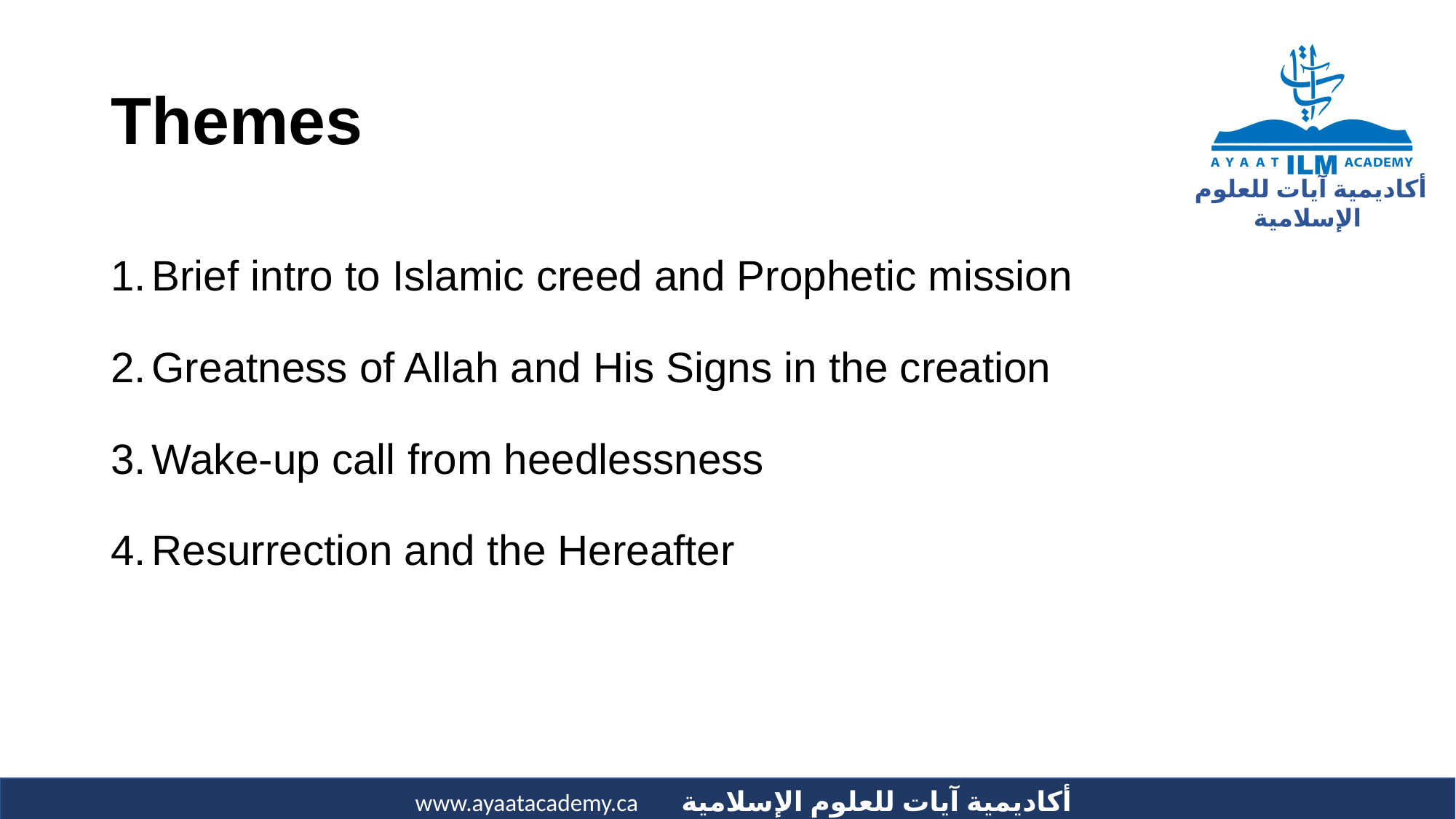

# Themes
Brief intro to Islamic creed and Prophetic mission
Greatness of Allah and His Signs in the creation
Wake-up call from heedlessness
Resurrection and the Hereafter